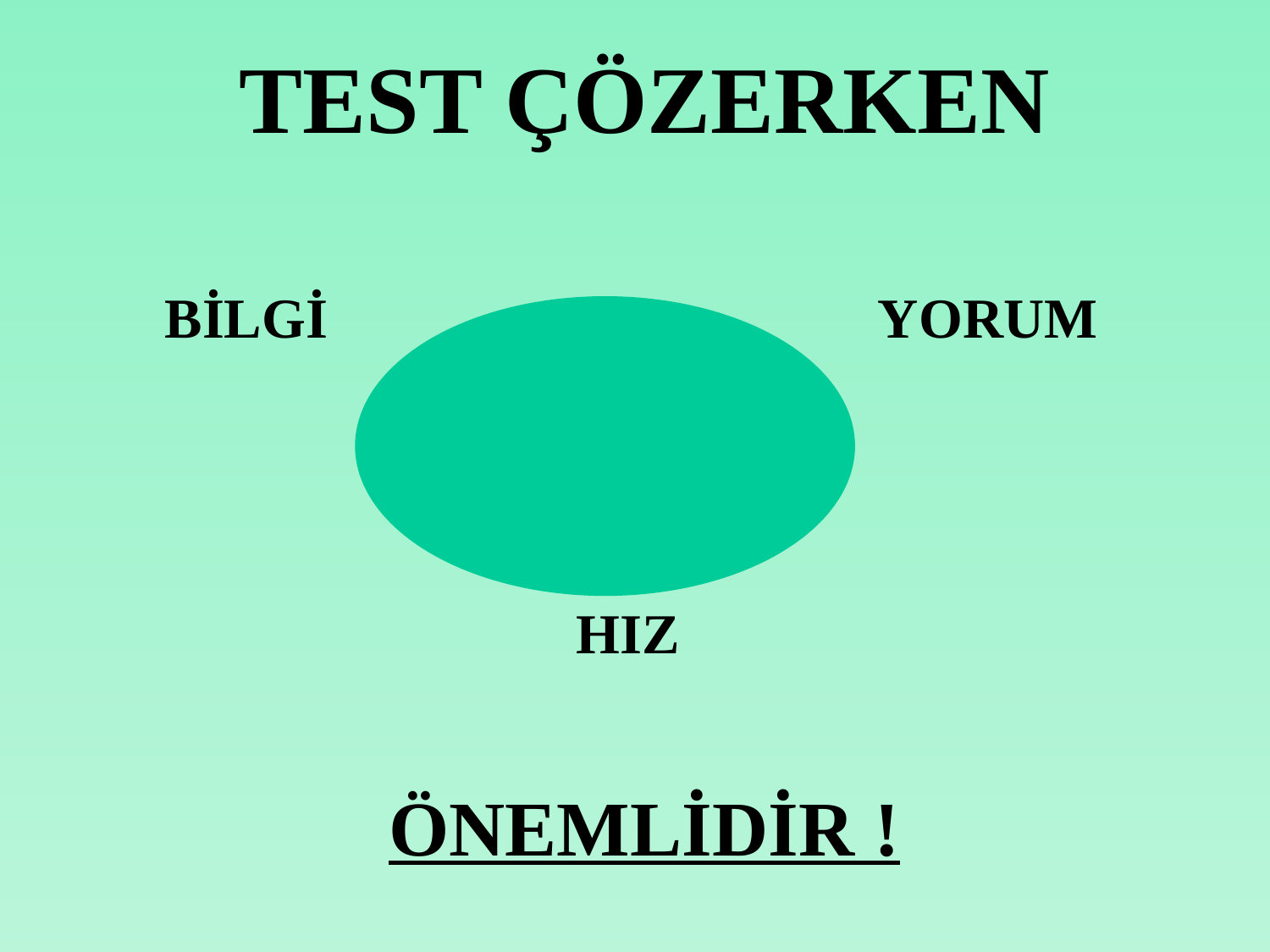

# TEST ÇÖZERKEN
    BİLGİ                                       YORUM

HIZ

ÖNEMLİDİR !